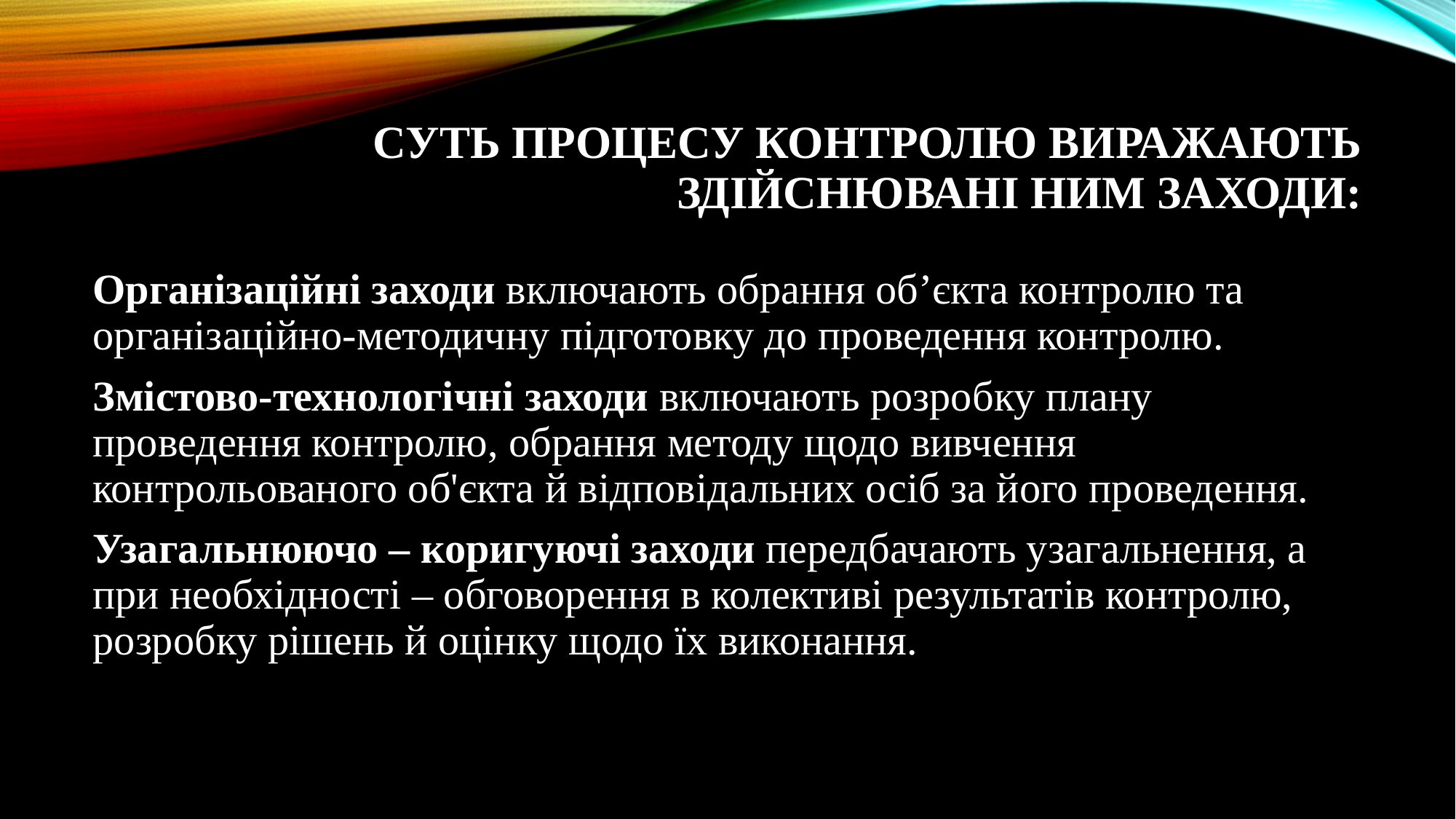

# Суть процесу контролю виражають здійснювані ним заходи:
Організаційні заходи включають обрання об’єкта контролю та організаційно-методичну підготовку до проведення контролю.
Змістово-технологічні заходи включають розробку плану проведення контролю, обрання методу щодо вивчення контрольованого об'єкта й відповідальних осіб за його проведення.
Узагальнюючо – коригуючі заходи передбачають узагальнення, а при необхідності – обговорення в колективі результатів контролю, розробку рішень й оцінку щодо їх виконання.